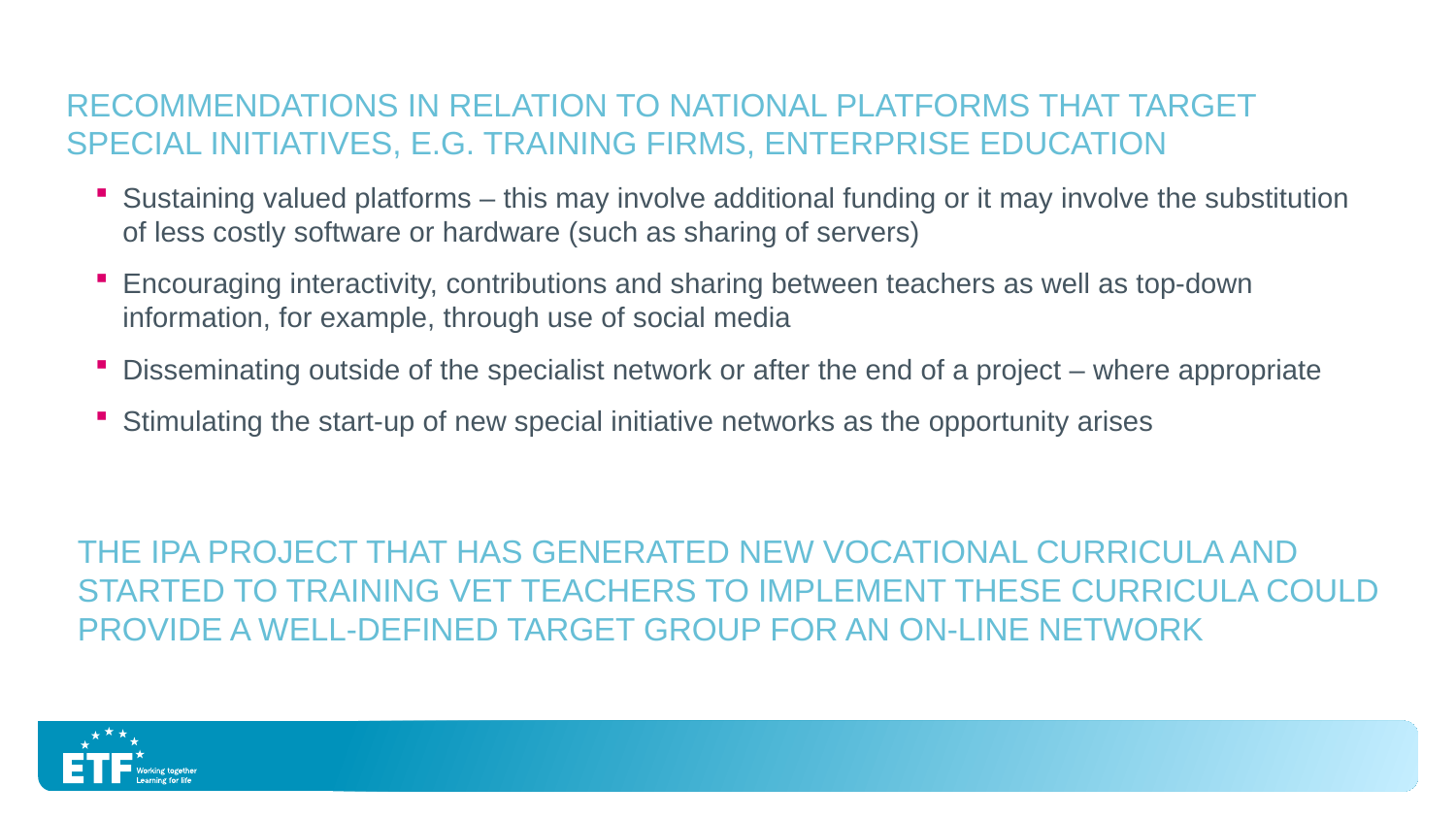

Recommendations in relation to national platforms that target special initiatives, e.g. training firms, enterprise education
Sustaining valued platforms – this may involve additional funding or it may involve the substitution of less costly software or hardware (such as sharing of servers)
Encouraging interactivity, contributions and sharing between teachers as well as top-down information, for example, through use of social media
Disseminating outside of the specialist network or after the end of a project – where appropriate
Stimulating the start-up of new special initiative networks as the opportunity arises
The IPA project that has generated new vocational curricula and started to training VET teachers to implement these curricula could provide a well-defined target group for an on-line network